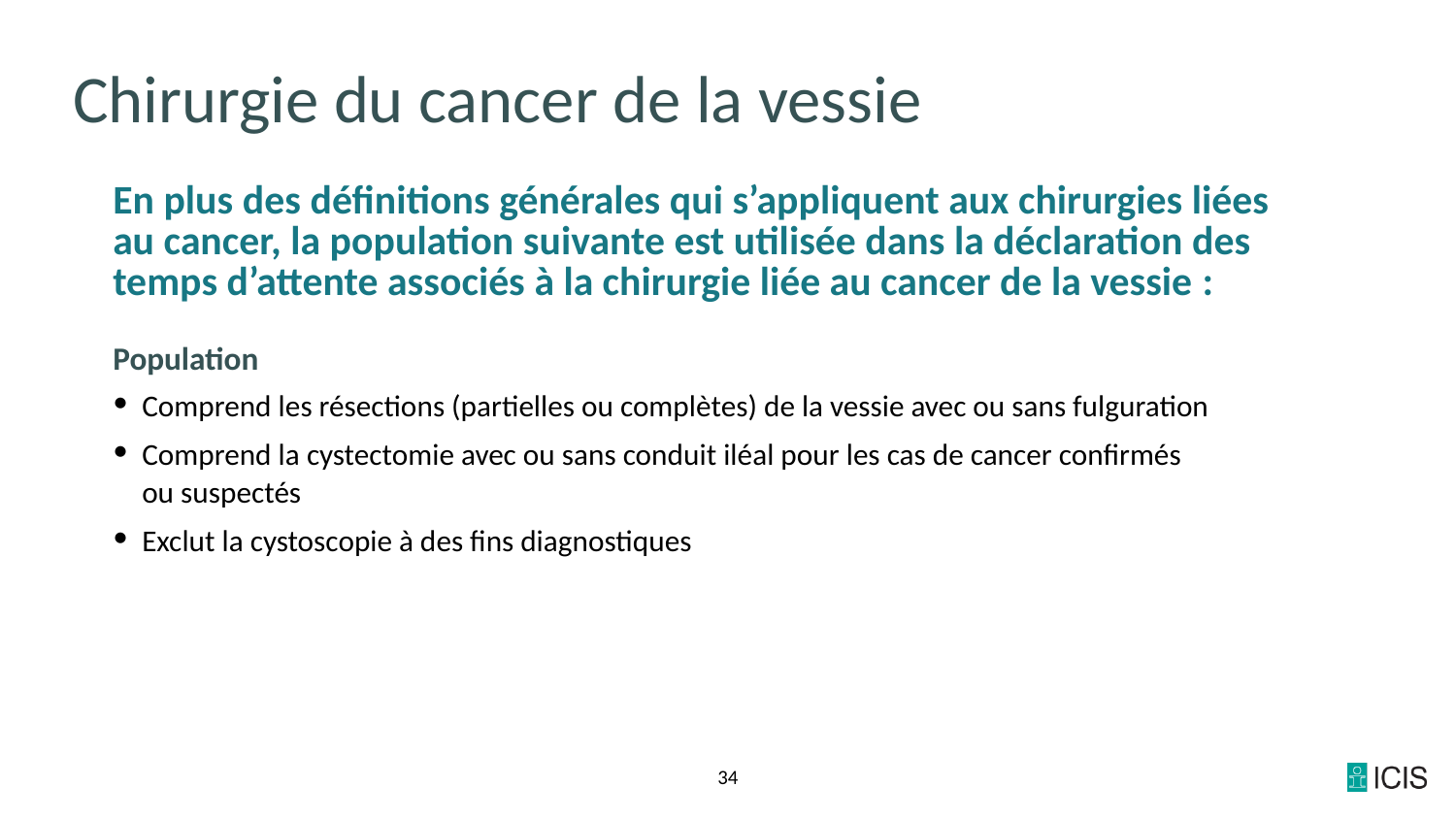

# Chirurgie du cancer de la vessie
En plus des définitions générales qui s’appliquent aux chirurgies liées au cancer, la population suivante est utilisée dans la déclaration des temps d’attente associés à la chirurgie liée au cancer de la vessie :
Population
Comprend les résections (partielles ou complètes) de la vessie avec ou sans fulguration
Comprend la cystectomie avec ou sans conduit iléal pour les cas de cancer confirmés
ou suspectés
Exclut la cystoscopie à des fins diagnostiques